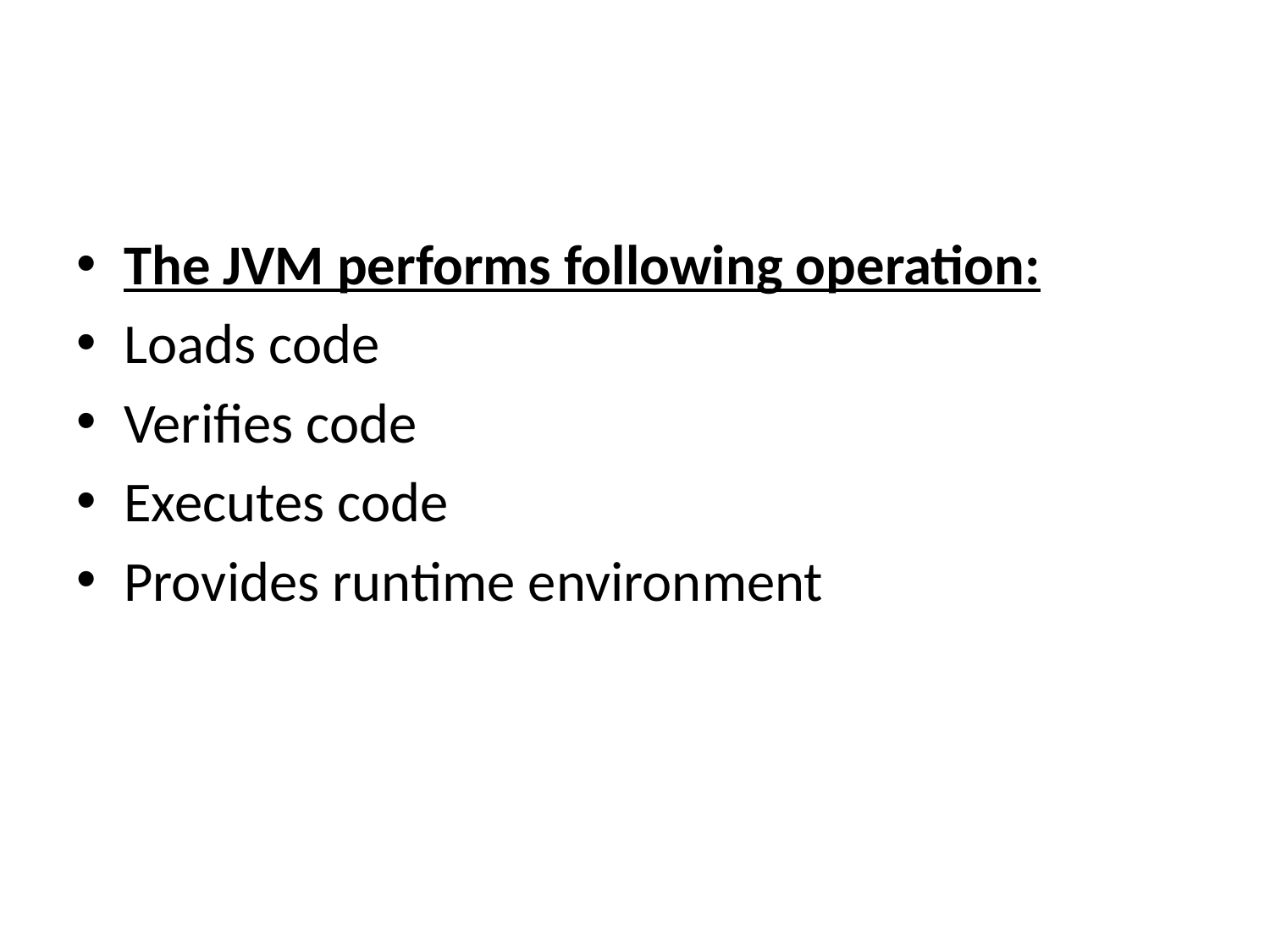

#
The JVM performs following operation:
Loads code
Verifies code
Executes code
Provides runtime environment